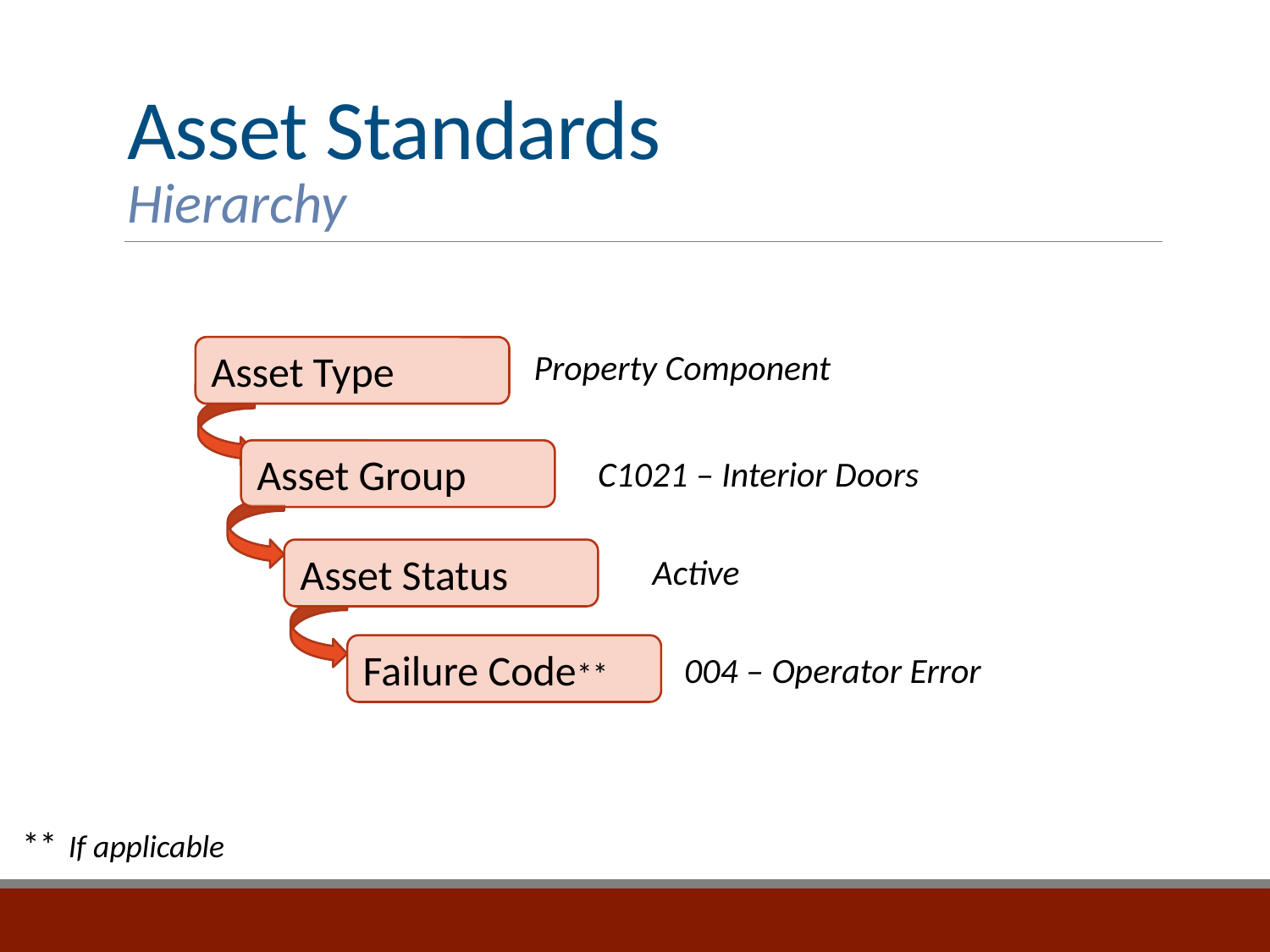

# Asset Standards Hierarchy

Asset Type

Property Component

Asset Group
C1021 – Interior Doors

Asset Status

Active

Failure Code**

004 – Operator Error
** If applicable